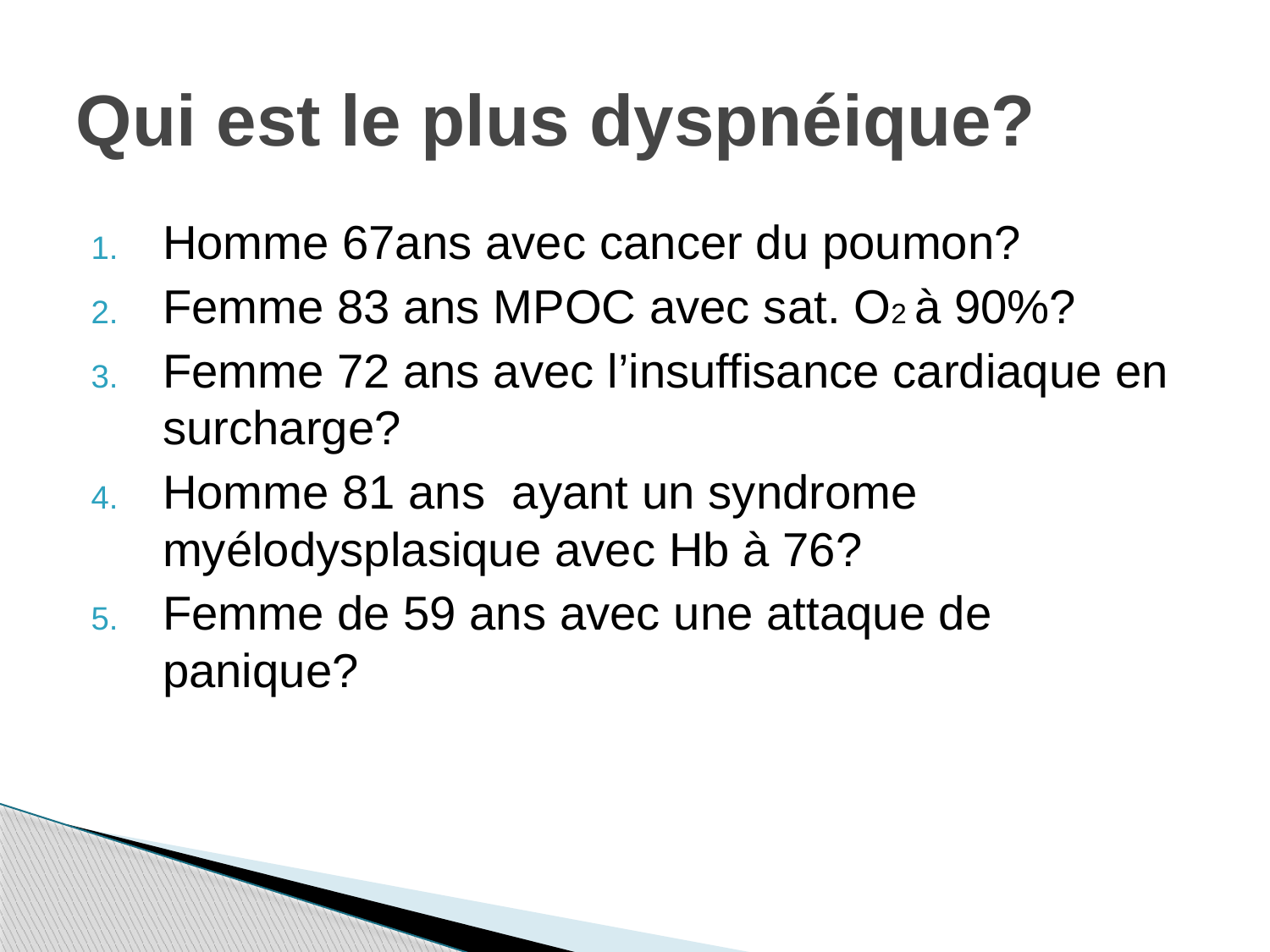

# Qui est le plus dyspnéique?
Homme 67ans avec cancer du poumon?
Femme 83 ans MPOC avec sat. O2 à 90%?
Femme 72 ans avec l’insuffisance cardiaque en surcharge?
Homme 81 ans  ayant un syndrome myélodysplasique avec Hb à 76?
Femme de 59 ans avec une attaque de panique?